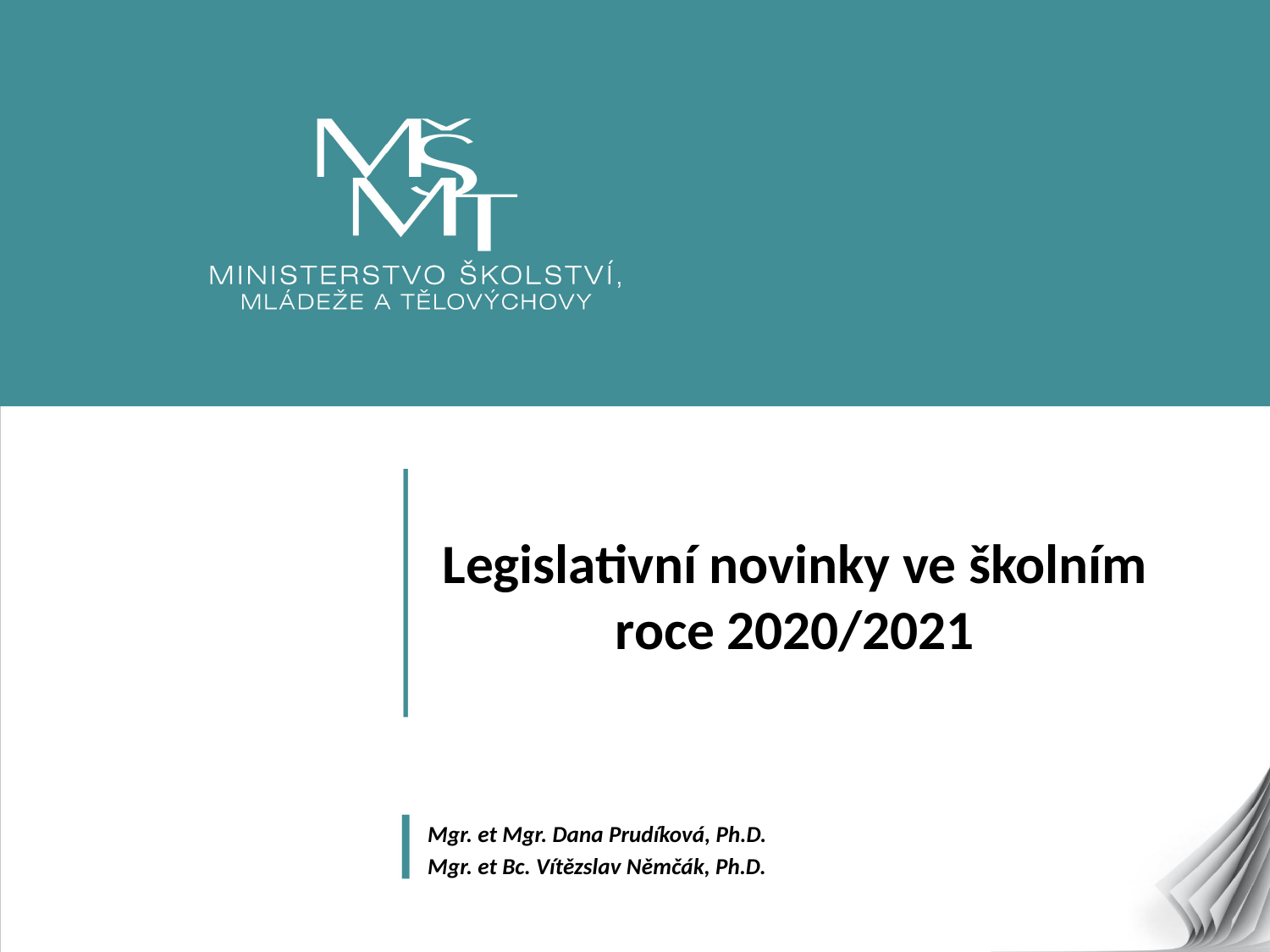

# Legislativní novinky ve školním roce 2020/2021

Mgr. et Mgr. Dana Prudíková, Ph.D.
Mgr. et Bc. Vítězslav Němčák, Ph.D.